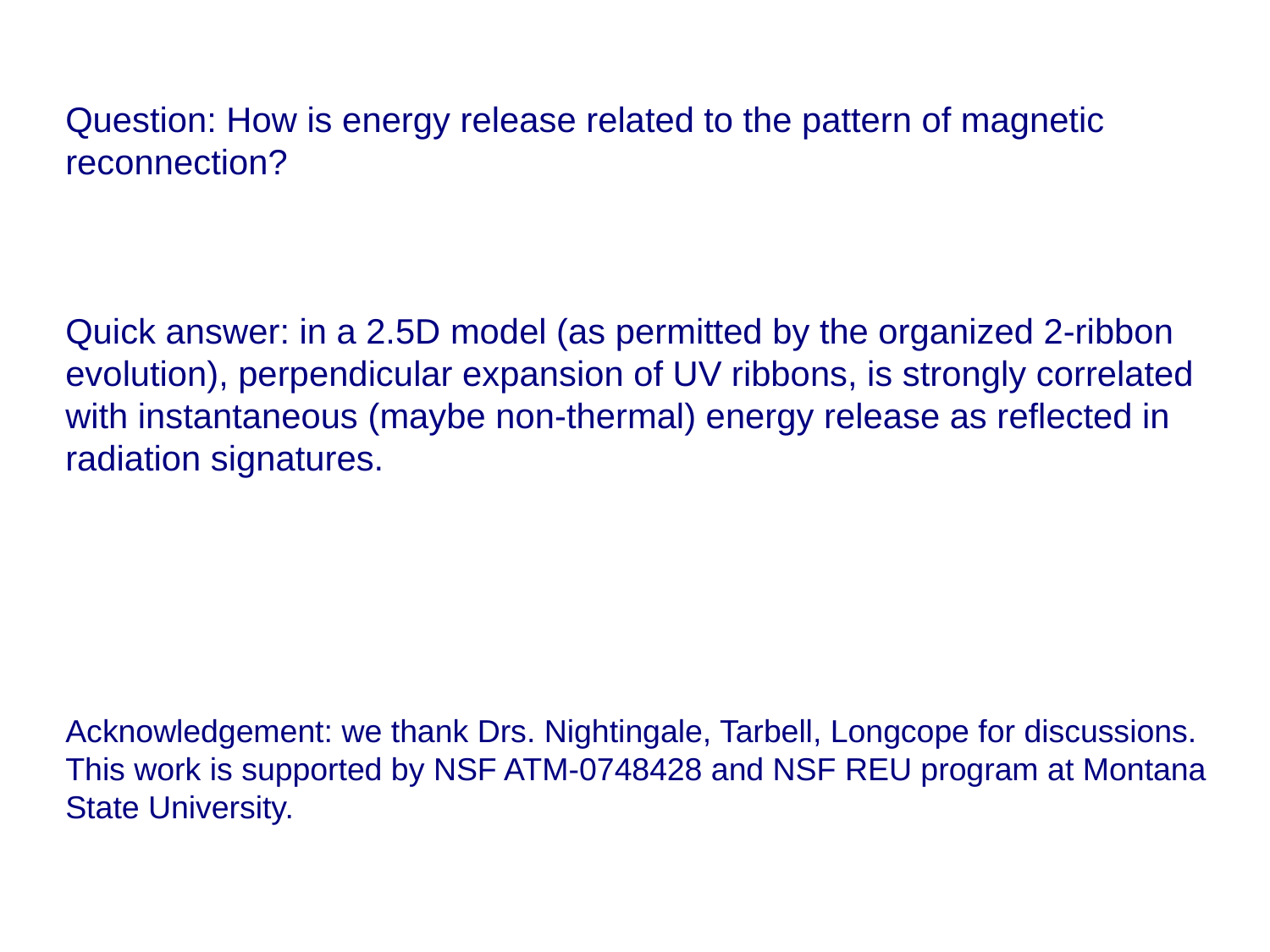

Question: How is energy release related to the pattern of magnetic reconnection?

Quick answer: in a 2.5D model (as permitted by the organized 2-ribbon evolution), perpendicular expansion of UV ribbons, is strongly correlated with instantaneous (maybe non-thermal) energy release as reflected in radiation signatures.
Acknowledgement: we thank Drs. Nightingale, Tarbell, Longcope for discussions. This work is supported by NSF ATM-0748428 and NSF REU program at Montana State University.